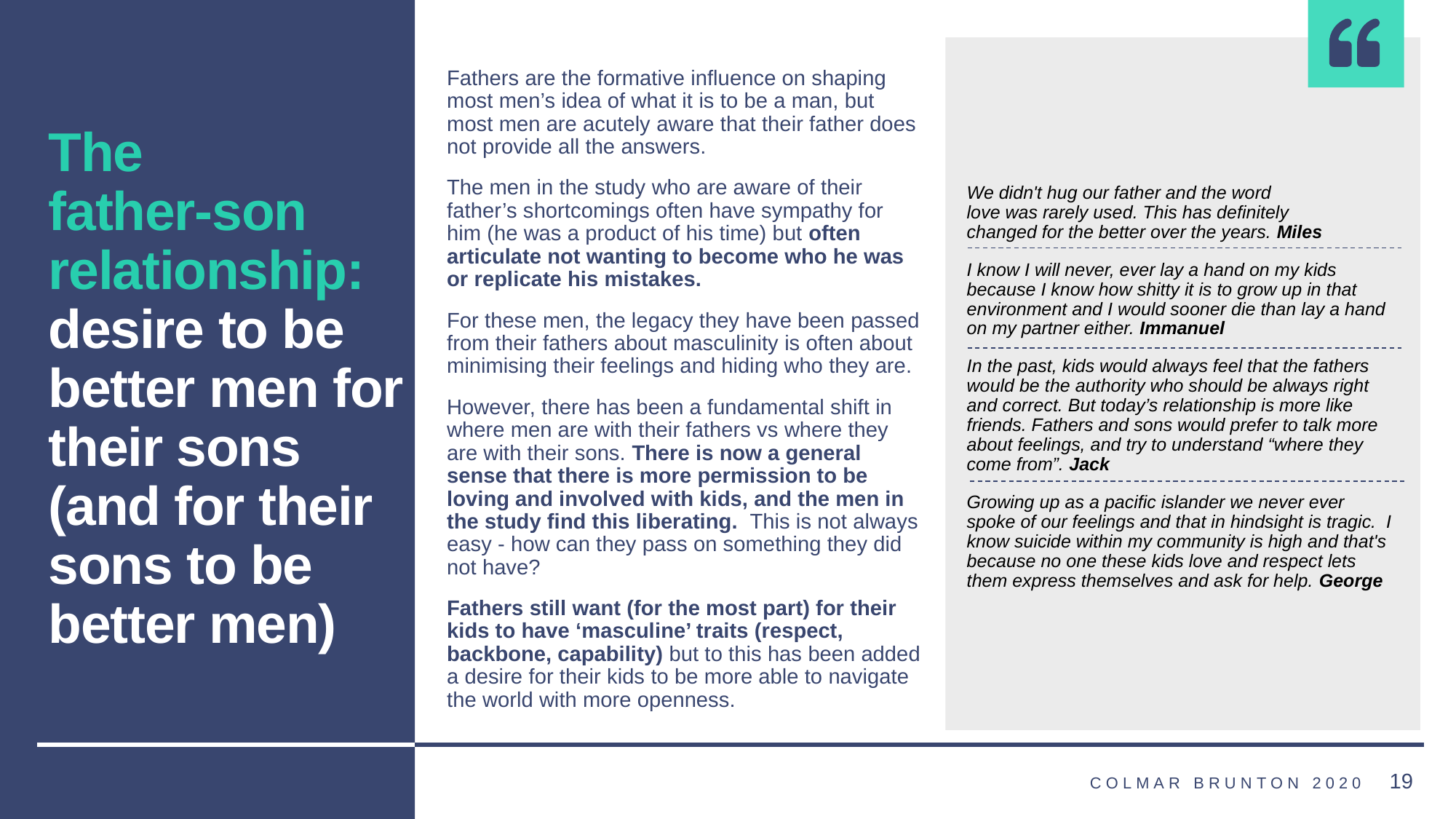

Fathers are the formative influence on shaping most men’s idea of what it is to be a man, but most men are acutely aware that their father does not provide all the answers.
The men in the study who are aware of their father’s shortcomings often have sympathy for him (he was a product of his time) but often articulate not wanting to become who he was or replicate his mistakes.
For these men, the legacy they have been passed from their fathers about masculinity is often about minimising their feelings and hiding who they are.
However, there has been a fundamental shift in where men are with their fathers vs where they are with their sons. There is now a general sense that there is more permission to be loving and involved with kids, and the men in the study find this liberating.  This is not always easy - how can they pass on something they did not have?
Fathers still want (for the most part) for their kids to have ‘masculine’ traits (respect, backbone, capability) but to this has been added a desire for their kids to be more able to navigate the world with more openness.
The
father-son relationship: desire to be better men for their sons (and for their sons to be better men)
We didn't hug our father and the word
love was rarely used. This has definitely
changed for the better over the years. Miles
I know I will never, ever lay a hand on my kids because I know how shitty it is to grow up in that environment and I would sooner die than lay a hand on my partner either. Immanuel
In the past, kids would always feel that the fathers would be the authority who should be always right and correct. But today’s relationship is more like friends. Fathers and sons would prefer to talk more about feelings, and try to understand “where they come from”. Jack
Growing up as a pacific islander we never ever spoke of our feelings and that in hindsight is tragic.  I know suicide within my community is high and that's because no one these kids love and respect lets them express themselves and ask for help. George